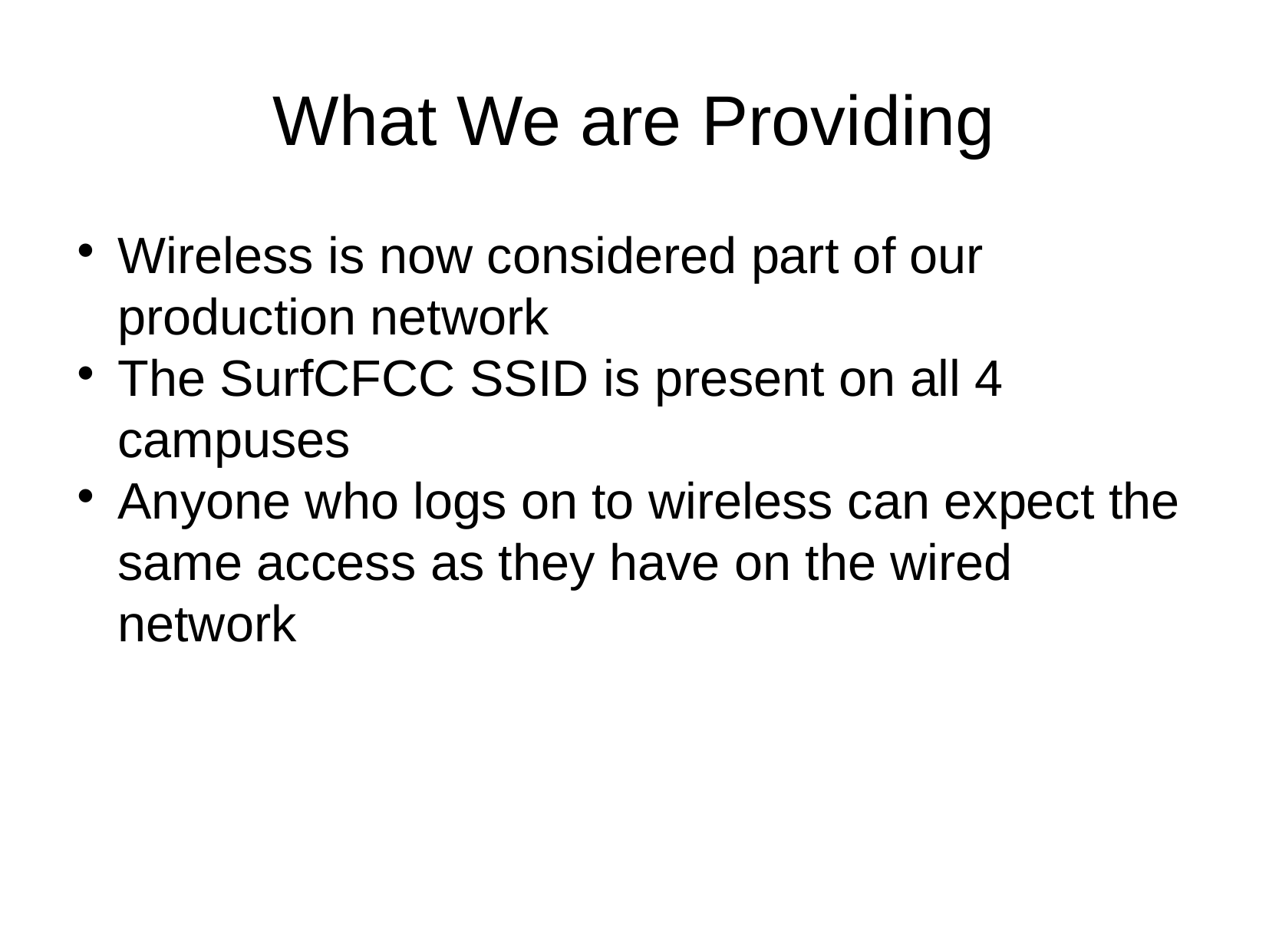

What We are Providing
Wireless is now considered part of our production network
The SurfCFCC SSID is present on all 4 campuses
Anyone who logs on to wireless can expect the same access as they have on the wired network